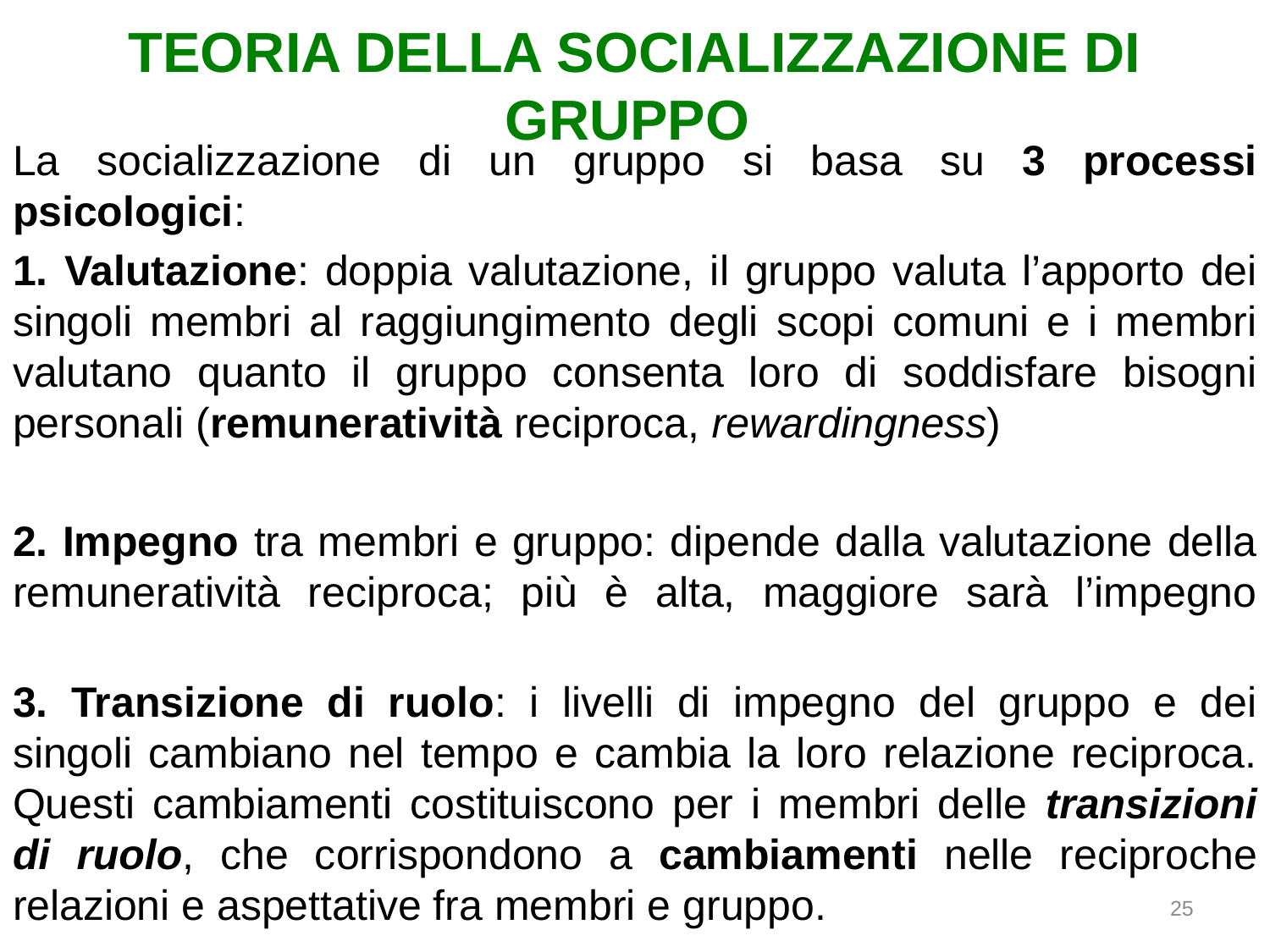

# TEORIA DELLA SOCIALIZZAZIONE DI GRUPPO
La socializzazione di un gruppo si basa su 3 processi psicologici:
 Valutazione: doppia valutazione, il gruppo valuta l’apporto dei singoli membri al raggiungimento degli scopi comuni e i membri valutano quanto il gruppo consenta loro di soddisfare bisogni personali (remuneratività reciproca, rewardingness)

2. Impegno tra membri e gruppo: dipende dalla valutazione della remuneratività reciproca; più è alta, maggiore sarà l’impegno
3. Transizione di ruolo: i livelli di impegno del gruppo e dei singoli cambiano nel tempo e cambia la loro relazione reciproca. Questi cambiamenti costituiscono per i membri delle transizioni di ruolo, che corrispondono a cambiamenti nelle reciproche relazioni e aspettative fra membri e gruppo.

25